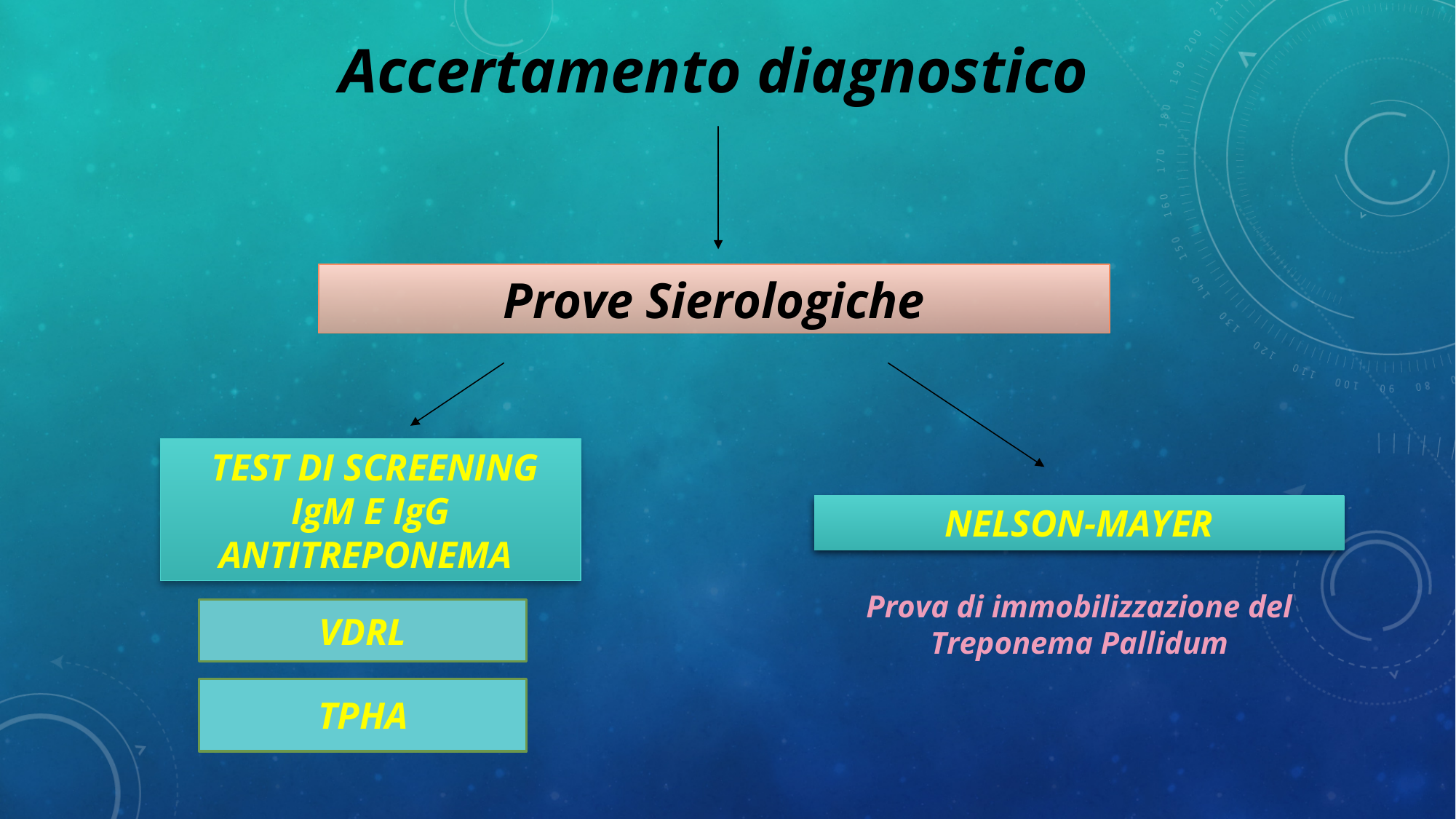

Accertamento diagnostico
Prove Sierologiche
 TEST DI SCREENING IgM E IgG ANTITREPONEMA
NELSON-MAYER
Prova di immobilizzazione del Treponema Pallidum
VDRL

TPHA